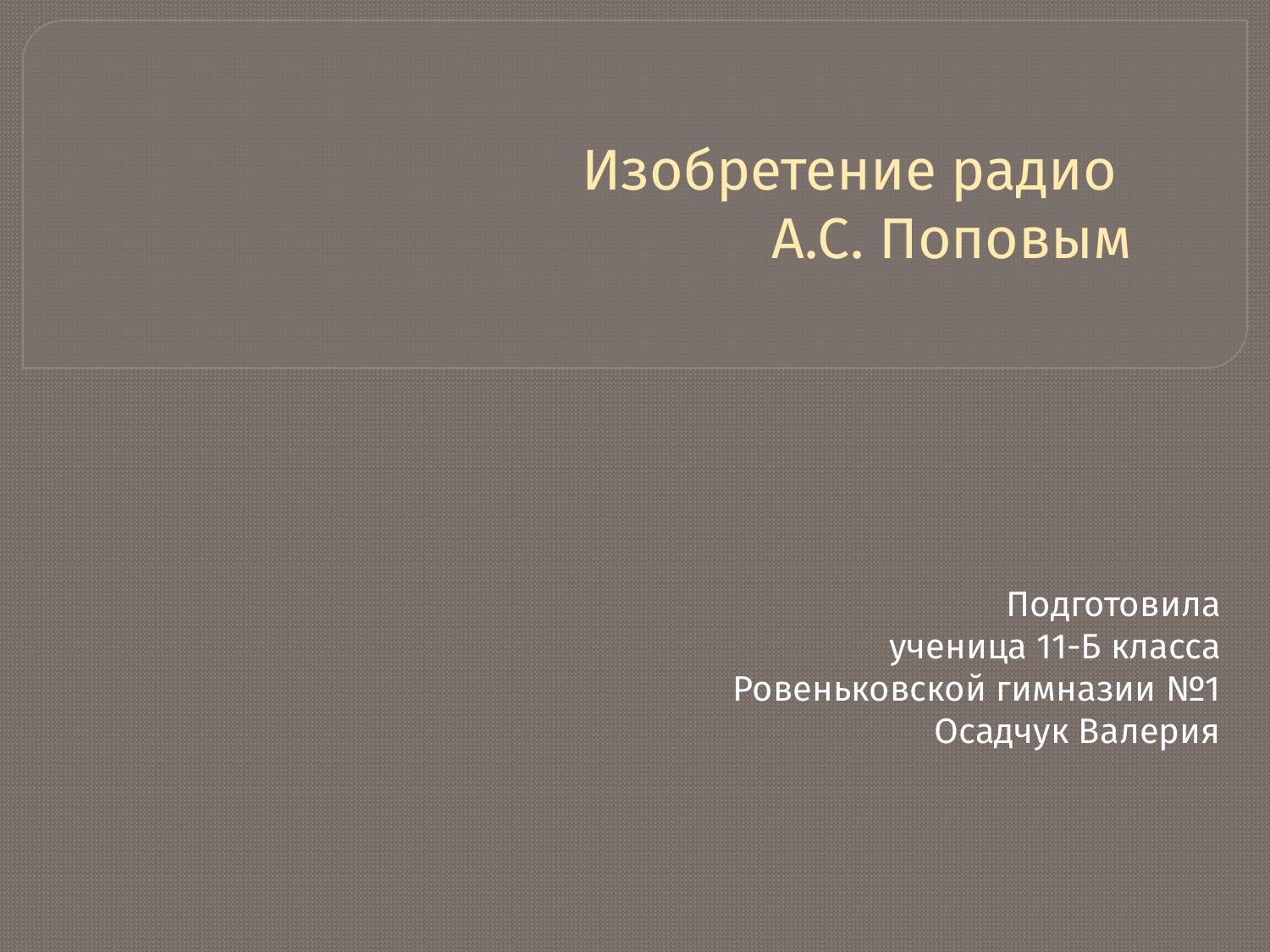

# Изобретение радио А.С. Поповым
Подготовила
ученица 11-Б класса
Ровеньковской гимназии №1
Осадчук Валерия